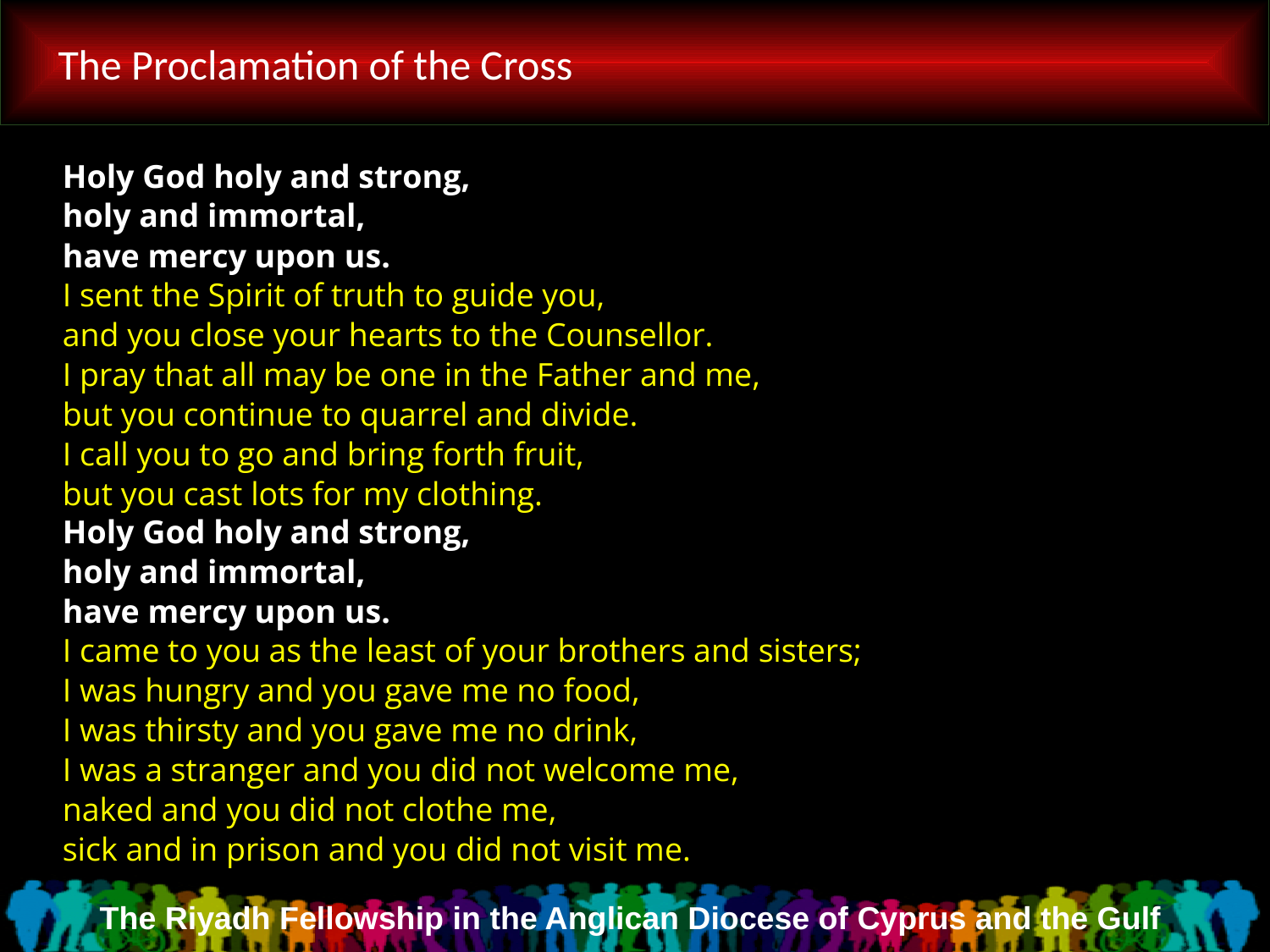

# The Proclamation of the Cross
Holy God holy and strong,
holy and immortal,
have mercy upon us.
I sent the Spirit of truth to guide you,
and you close your hearts to the Counsellor.
I pray that all may be one in the Father and me,
but you continue to quarrel and divide.
I call you to go and bring forth fruit,
but you cast lots for my clothing.
Holy God holy and strong,
holy and immortal,
have mercy upon us.
I came to you as the least of your brothers and sisters;
I was hungry and you gave me no food,
I was thirsty and you gave me no drink,
I was a stranger and you did not welcome me,
naked and you did not clothe me,
sick and in prison and you did not visit me.